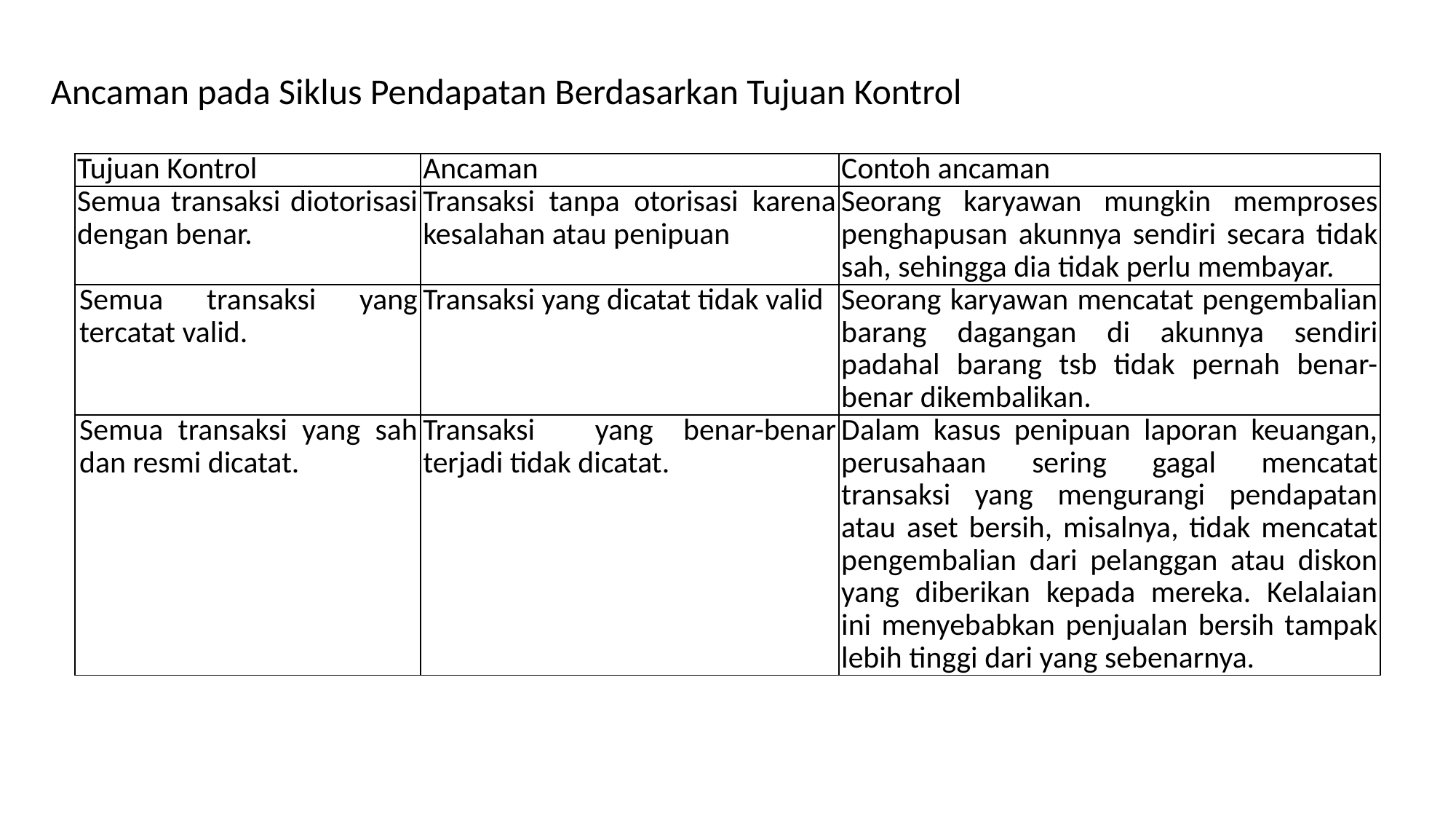

# Ancaman pada Siklus Pendapatan Berdasarkan Tujuan Kontrol
| Tujuan Kontrol | Ancaman | Contoh ancaman |
| --- | --- | --- |
| Semua transaksi diotorisasi dengan benar. | Transaksi tanpa otorisasi karena kesalahan atau penipuan | Seorang karyawan mungkin memproses penghapusan akunnya sendiri secara tidak sah, sehingga dia tidak perlu membayar. |
| Semua transaksi yang tercatat valid. | Transaksi yang dicatat tidak valid | Seorang karyawan mencatat pengembalian barang dagangan di akunnya sendiri padahal barang tsb tidak pernah benar-benar dikembalikan. |
| Semua transaksi yang sah dan resmi dicatat. | Transaksi yang benar-benar terjadi tidak dicatat. | Dalam kasus penipuan laporan keuangan, perusahaan sering gagal mencatat transaksi yang mengurangi pendapatan atau aset bersih, misalnya, tidak mencatat pengembalian dari pelanggan atau diskon yang diberikan kepada mereka. Kelalaian ini menyebabkan penjualan bersih tampak lebih tinggi dari yang sebenarnya. |
27